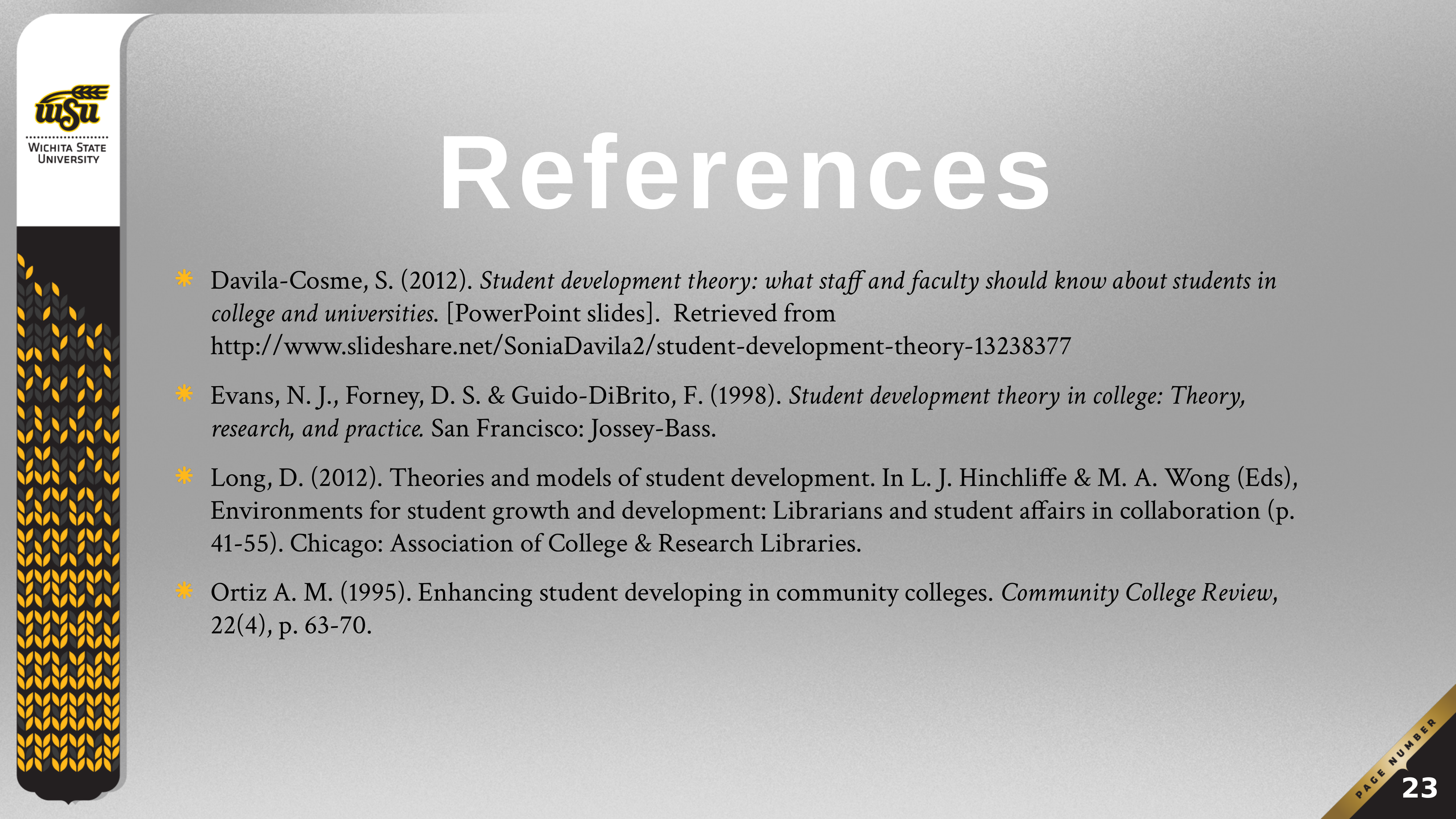

# References
Davila-Cosme, S. (2012). Student development theory: what staff and faculty should know about students in college and universities. [PowerPoint slides].  Retrieved from http://www.slideshare.net/SoniaDavila2/student-development-theory-13238377
Evans, N. J., Forney, D. S. & Guido-DiBrito, F. (1998). Student development theory in college: Theory, research, and practice. San Francisco: Jossey-Bass.
Long, D. (2012). Theories and models of student development. In L. J. Hinchliffe & M. A. Wong (Eds), Environments for student growth and development: Librarians and student affairs in collaboration (p. 41-55). Chicago: Association of College & Research Libraries.
Ortiz A. M. (1995). Enhancing student developing in community colleges. Community College Review, 22(4), p. 63-70.